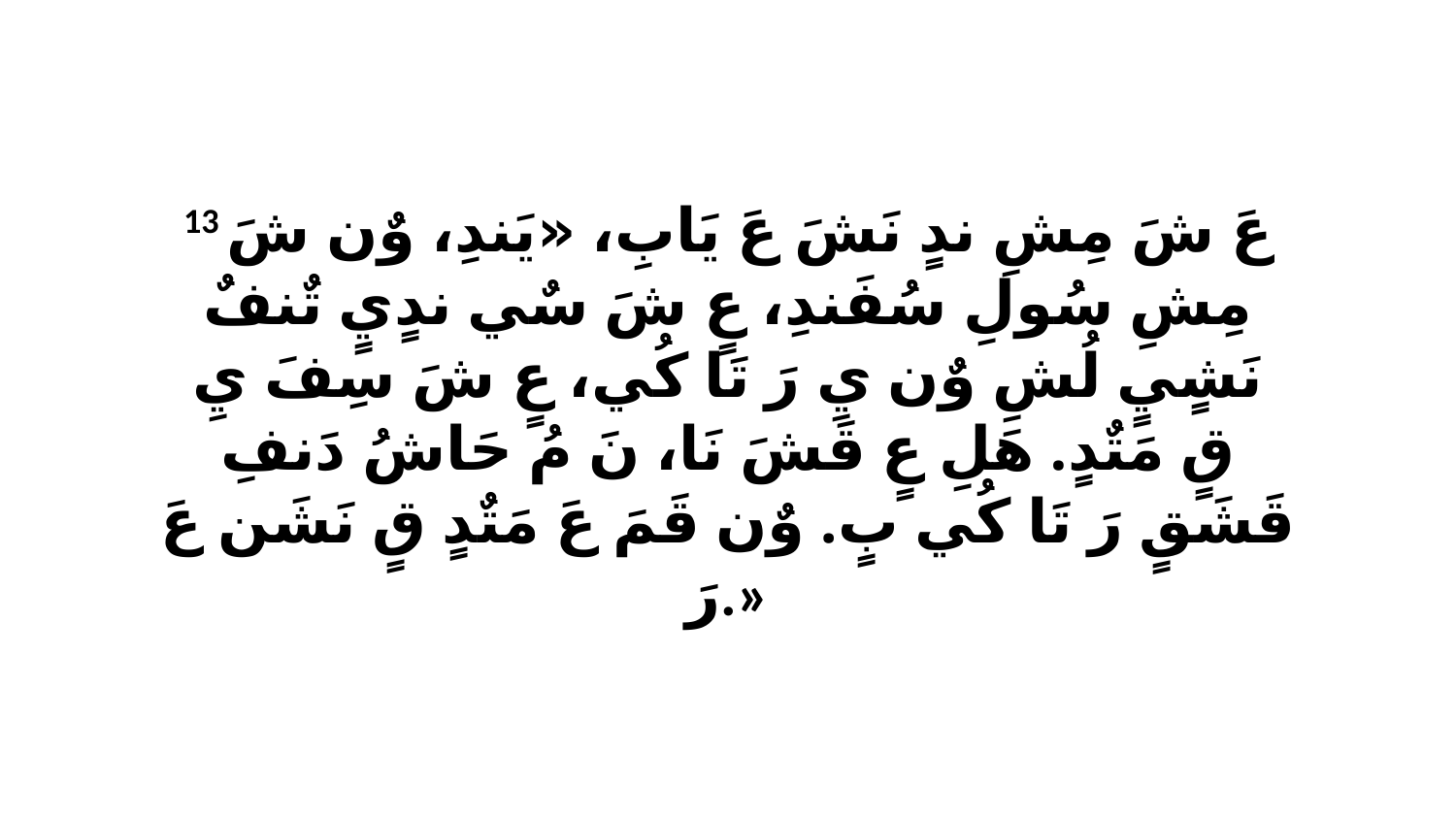

13 عَ شَ مِشِ ندٍ نَشَ عَ يَابِ، «يَندِ، وٌن شَ مِشِ سُولِ سُفَندِ، عٍ شَ سٌي ندٍيٍ تٌنفٌ نَشٍيٍ لُشِ وٌن يِ رَ تَا كُي، عٍ شَ سِفَ يِ قٍ مَتٌدٍ. هَلِ عٍ قَشَ نَا، نَ مُ حَاشُ دَنفِ قَشَقٍ رَ تَا كُي بٍ. وٌن قَمَ عَ مَتٌدٍ قٍ نَشَن عَ رَ.»